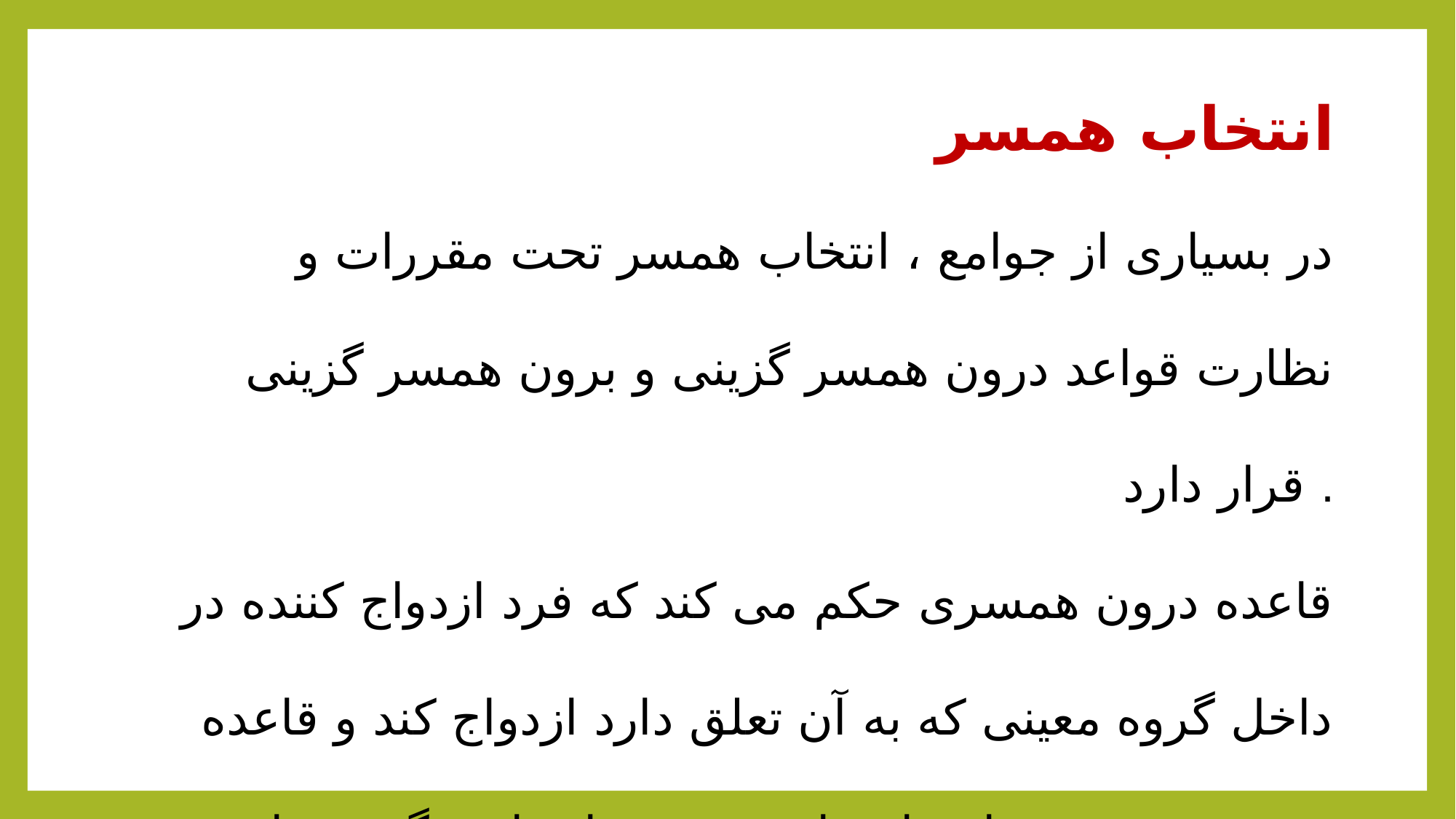

انتخاب همسر
در بسیاری از جوامع ، انتخاب همسر تحت مقررات و نظارت قواعد درون همسر گزینی و برون همسر گزینی قرار دارد .
قاعده درون همسری حکم می کند که فرد ازدواج کننده در داخل گروه معینی که به آن تعلق دارد ازدواج کند و قاعده بـرون همسری ، ازدواج را در بیـرون از دایره گروه خاصی که فرد بدان تعلق دارد تجویز می کند .